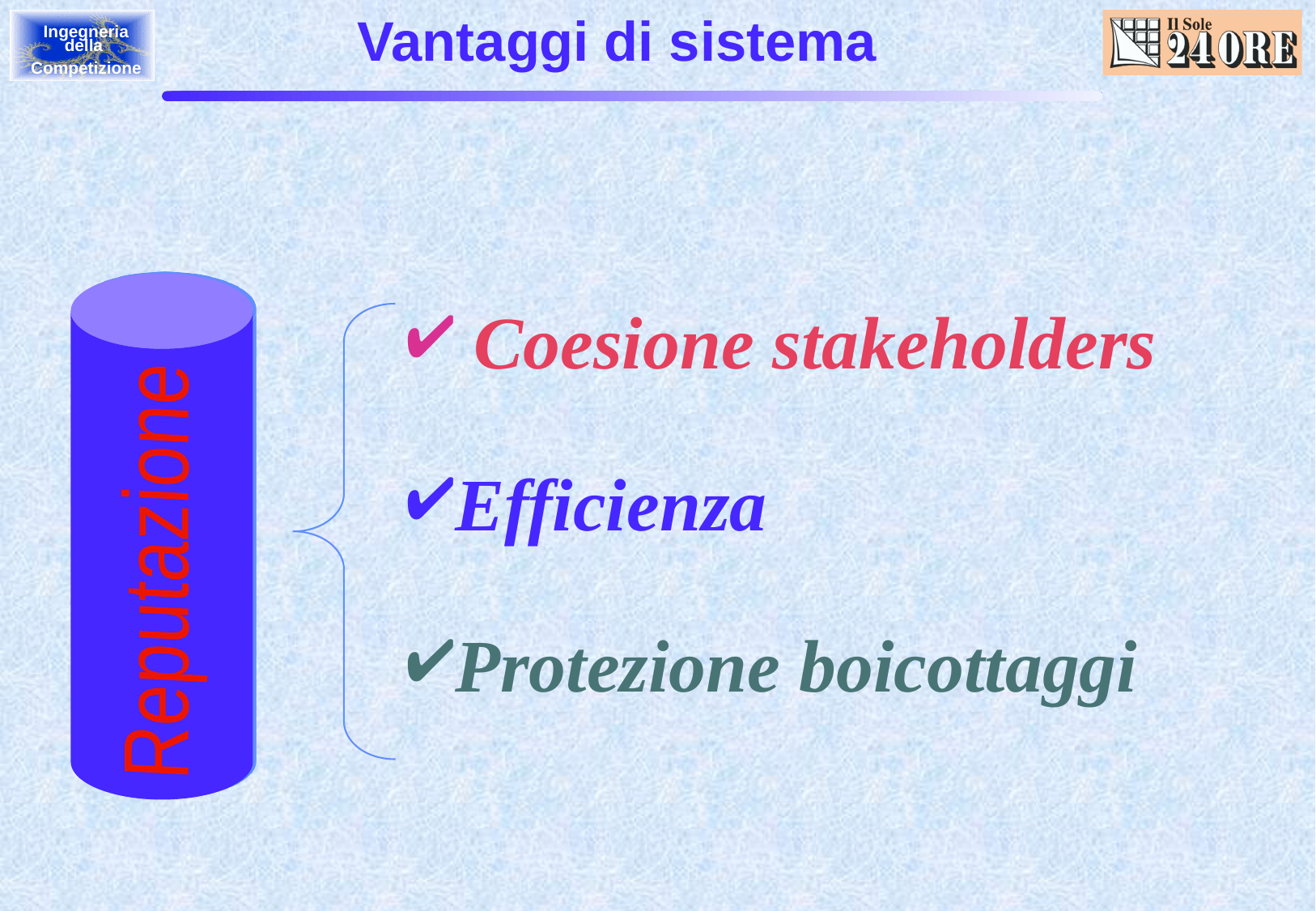

# Vantaggi di sistema
 Coesione stakeholders
Efficienza
Protezione boicottaggi

Reputazione